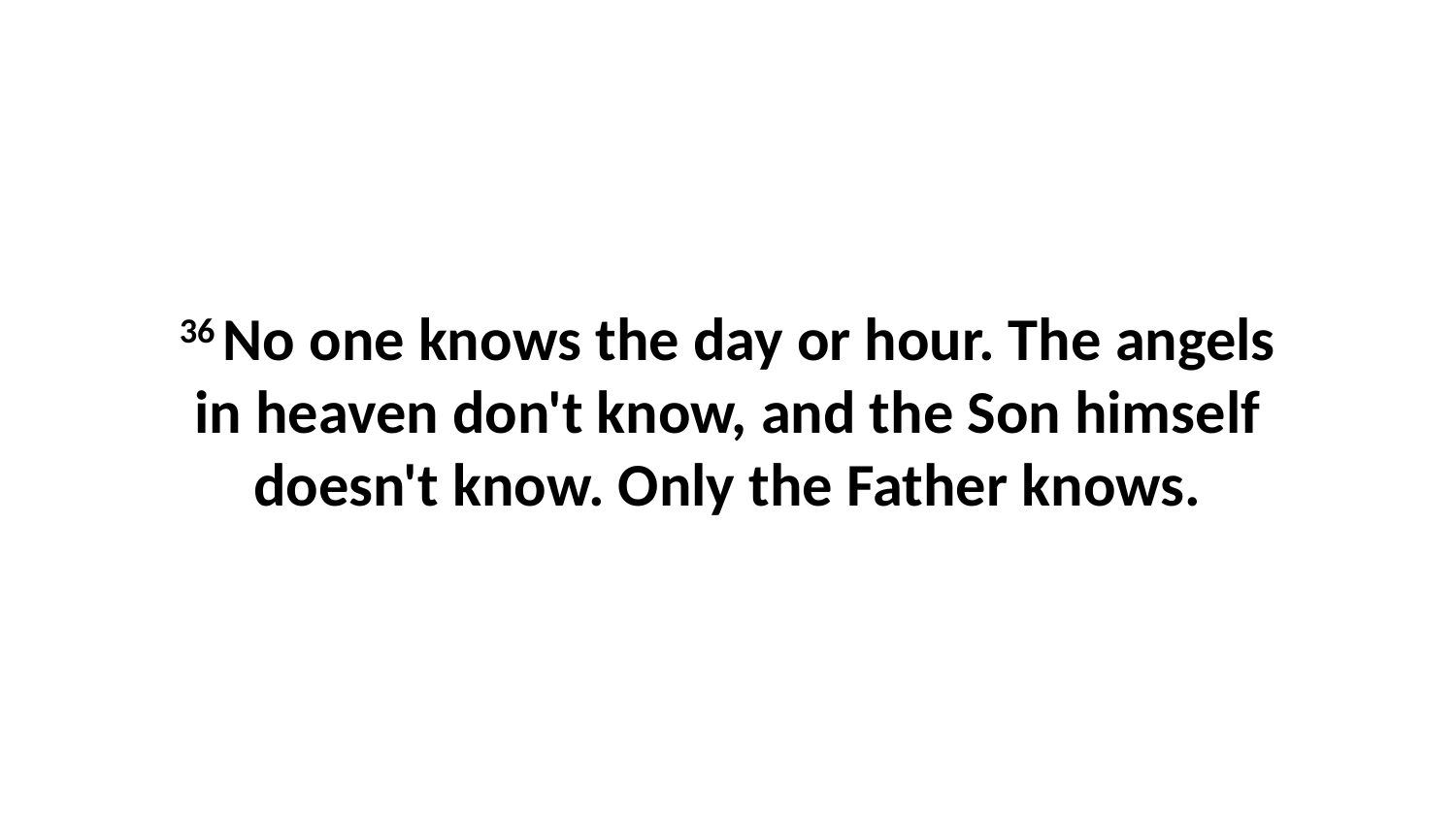

36 No one knows the day or hour. The angels in heaven don't know, and the Son himself doesn't know. Only the Father knows.